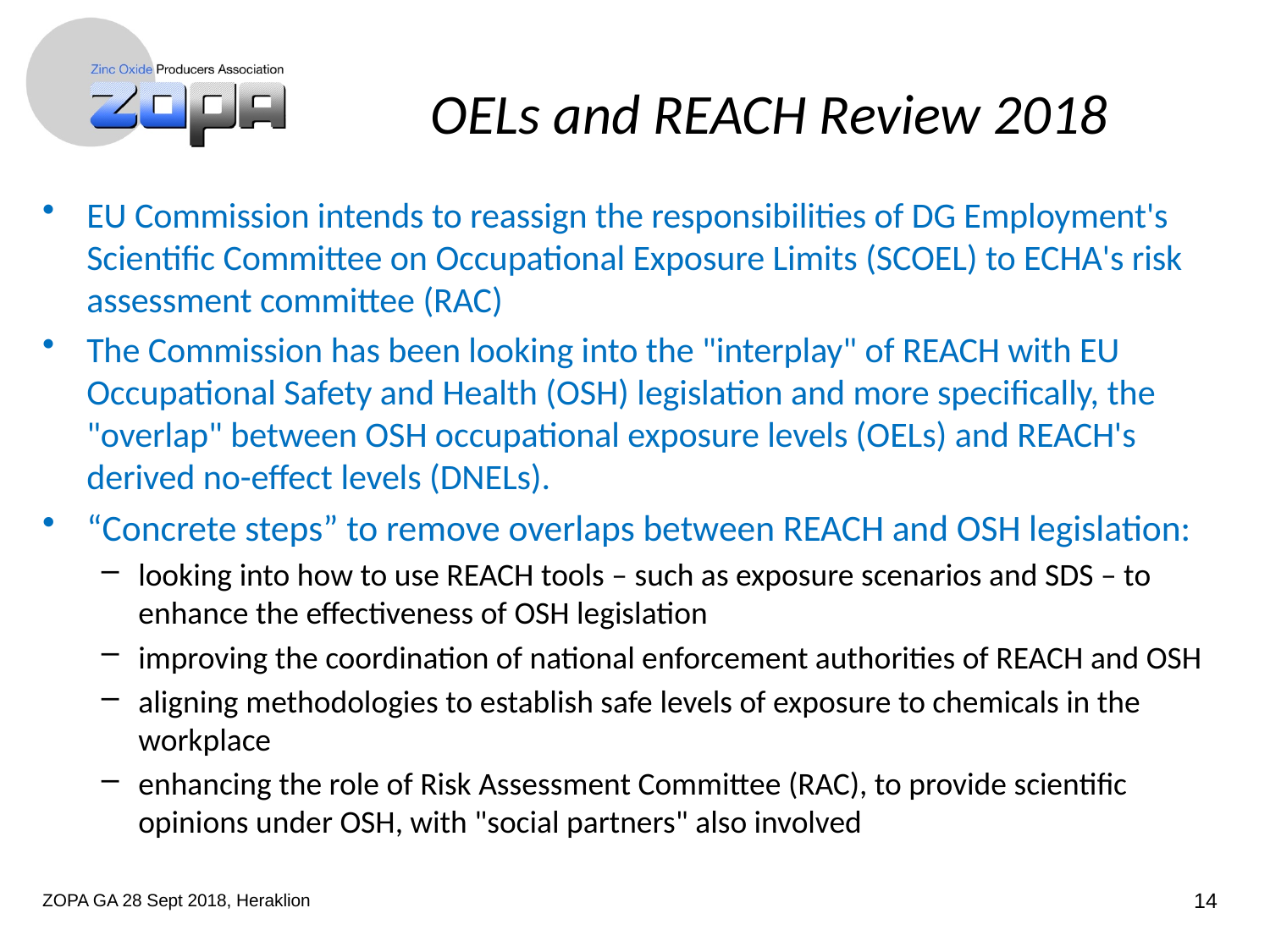

OELs and REACH Review 2018
EU Commission intends to reassign the responsibilities of DG Employment's Scientific Committee on Occupational Exposure Limits (SCOEL) to ECHA's risk assessment committee (RAC)
The Commission has been looking into the "interplay" of REACH with EU Occupational Safety and Health (OSH) legislation and more specifically, the "overlap" between OSH occupational exposure levels (OELs) and REACH's derived no-effect levels (DNELs).
“Concrete steps” to remove overlaps between REACH and OSH legislation:
looking into how to use REACH tools – such as exposure scenarios and SDS – to enhance the effectiveness of OSH legislation
improving the coordination of national enforcement authorities of REACH and OSH
aligning methodologies to establish safe levels of exposure to chemicals in the workplace
enhancing the role of Risk Assessment Committee (RAC), to provide scientific opinions under OSH, with "social partners" also involved

ZOPA GA 28 Sept 2018, Heraklion
14